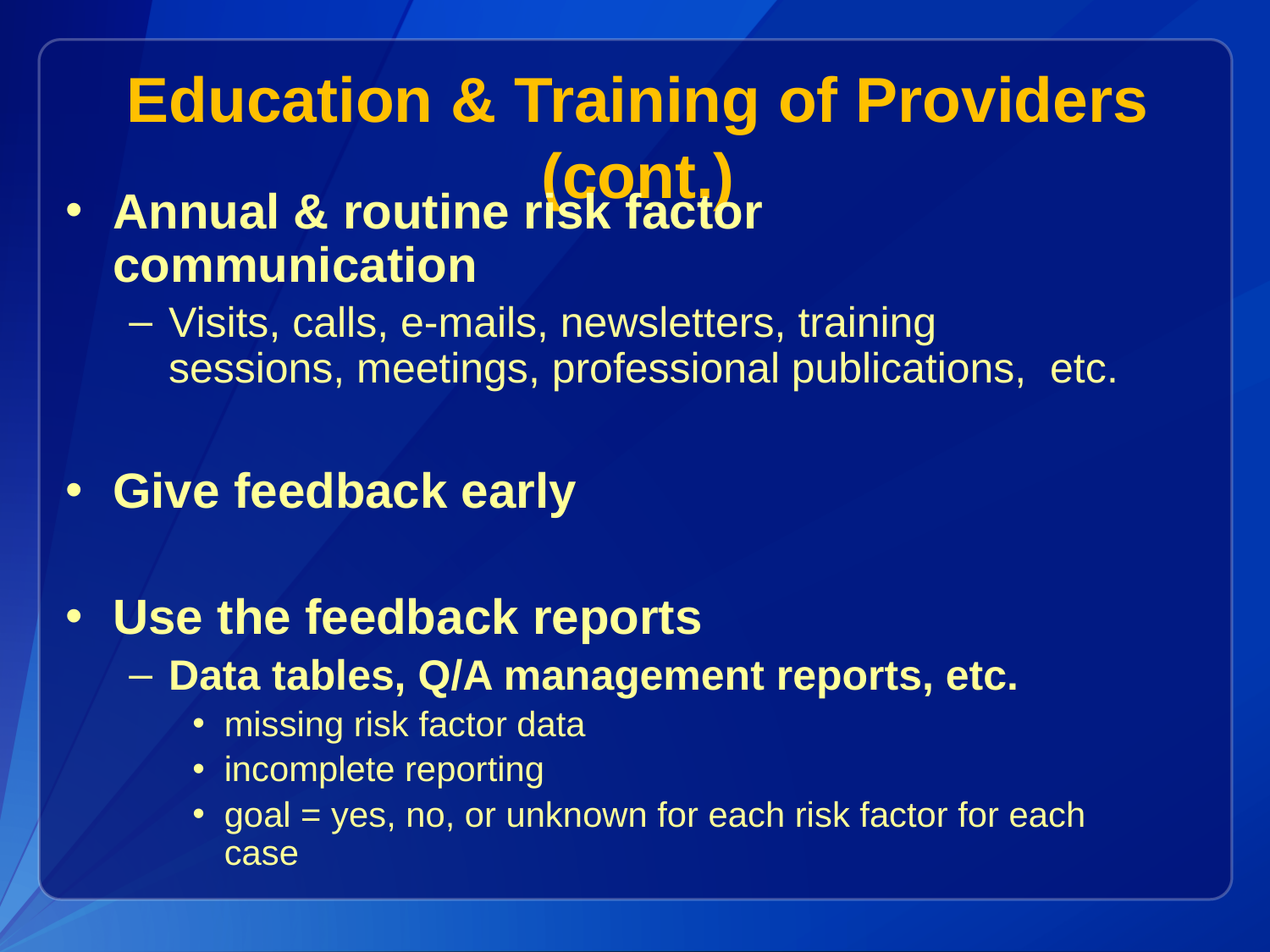

# Education & Training of Providers (cont.)
Annual & routine risk factor communication
Visits, calls, e-mails, newsletters, training sessions, meetings, professional publications,  etc.

Give feedback early

Use the feedback reports
Data tables, Q/A management reports, etc.
missing risk factor data
incomplete reporting
goal = yes, no, or unknown for each risk factor for each case